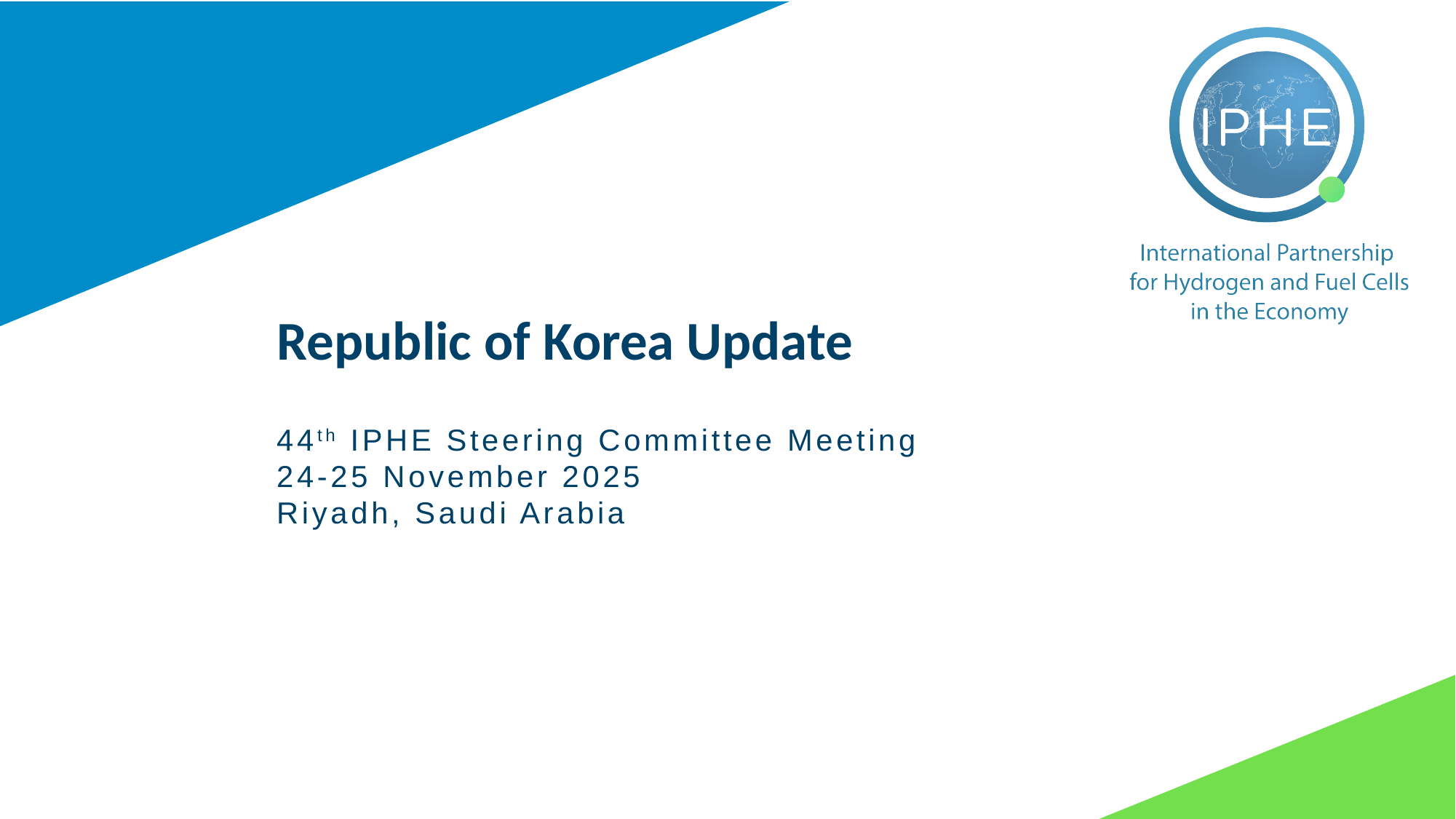

# Republic of Korea Update
44th IPHE Steering Committee Meeting
24-25 November 2025
Riyadh, Saudi Arabia